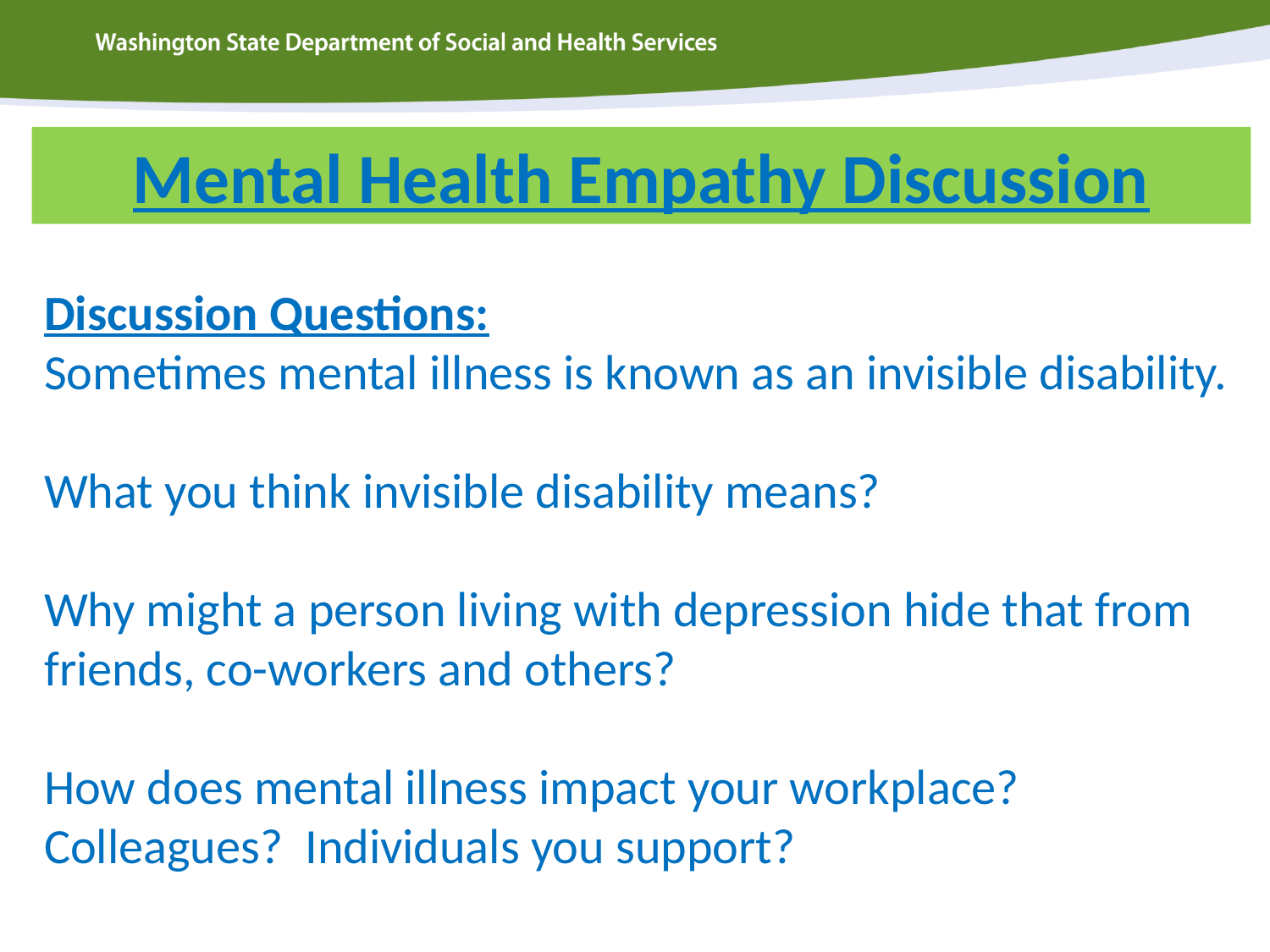

Mental Health Empathy Discussion
Discussion Questions:
Sometimes mental illness is known as an invisible disability.

What you think invisible disability means?

Why might a person living with depression hide that from friends, co-workers and others?

How does mental illness impact your workplace?  Colleagues?  Individuals you support?